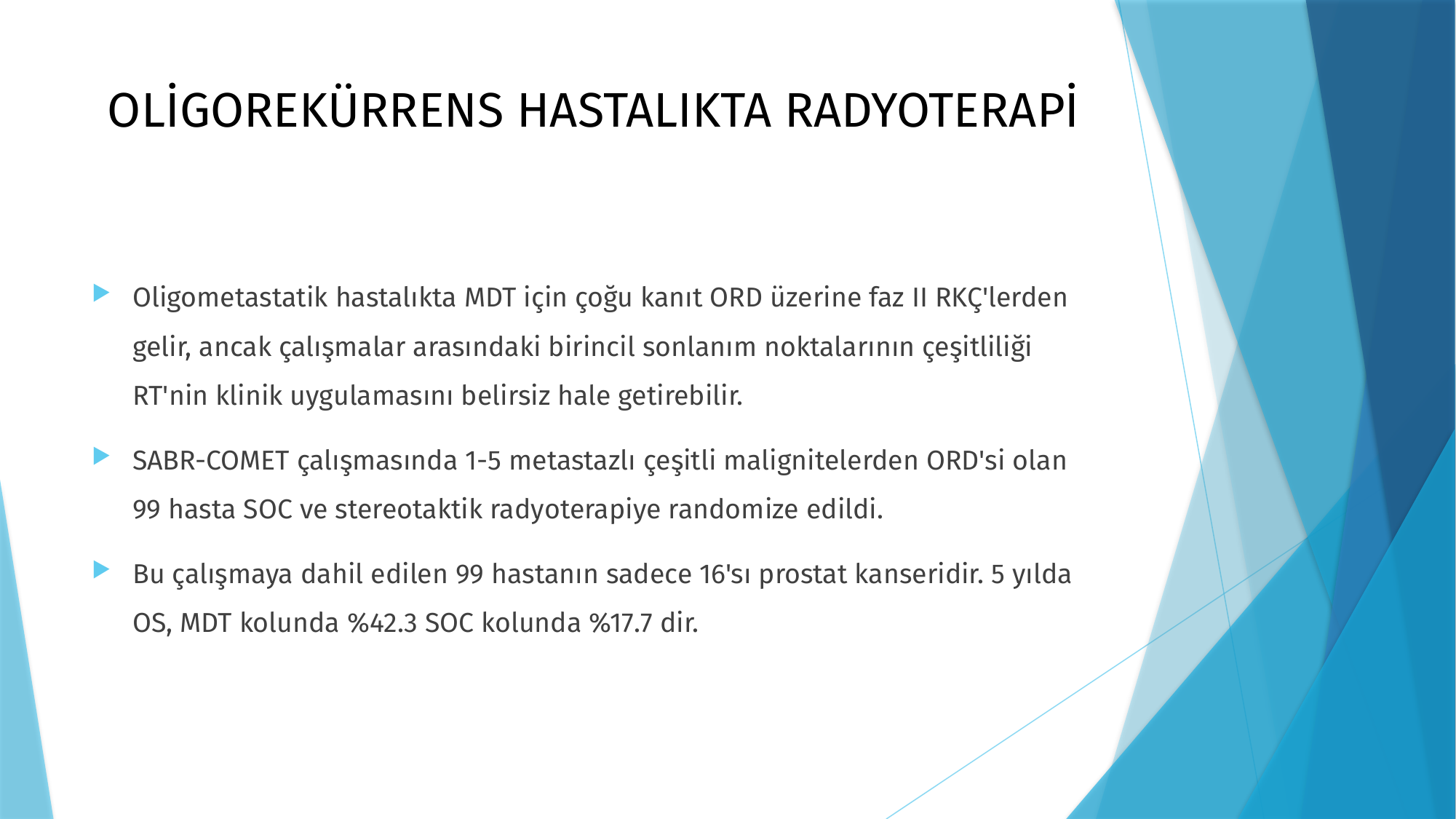

# OLİGOREKÜRRENS HASTALIKTA RADYOTERAPİ
Oligometastatik hastalıkta MDT için çoğu kanıt ORD üzerine faz II RKÇ'lerden gelir, ancak çalışmalar arasındaki birincil sonlanım noktalarının çeşitliliği RT'nin klinik uygulamasını belirsiz hale getirebilir.
SABR-COMET çalışmasında 1-5 metastazlı çeşitli malignitelerden ORD'si olan 99 hasta SOC ve stereotaktik radyoterapiye randomize edildi.
Bu çalışmaya dahil edilen 99 hastanın sadece 16'sı prostat kanseridir. 5 yılda OS, MDT kolunda %42.3 SOC kolunda %17.7 dir.